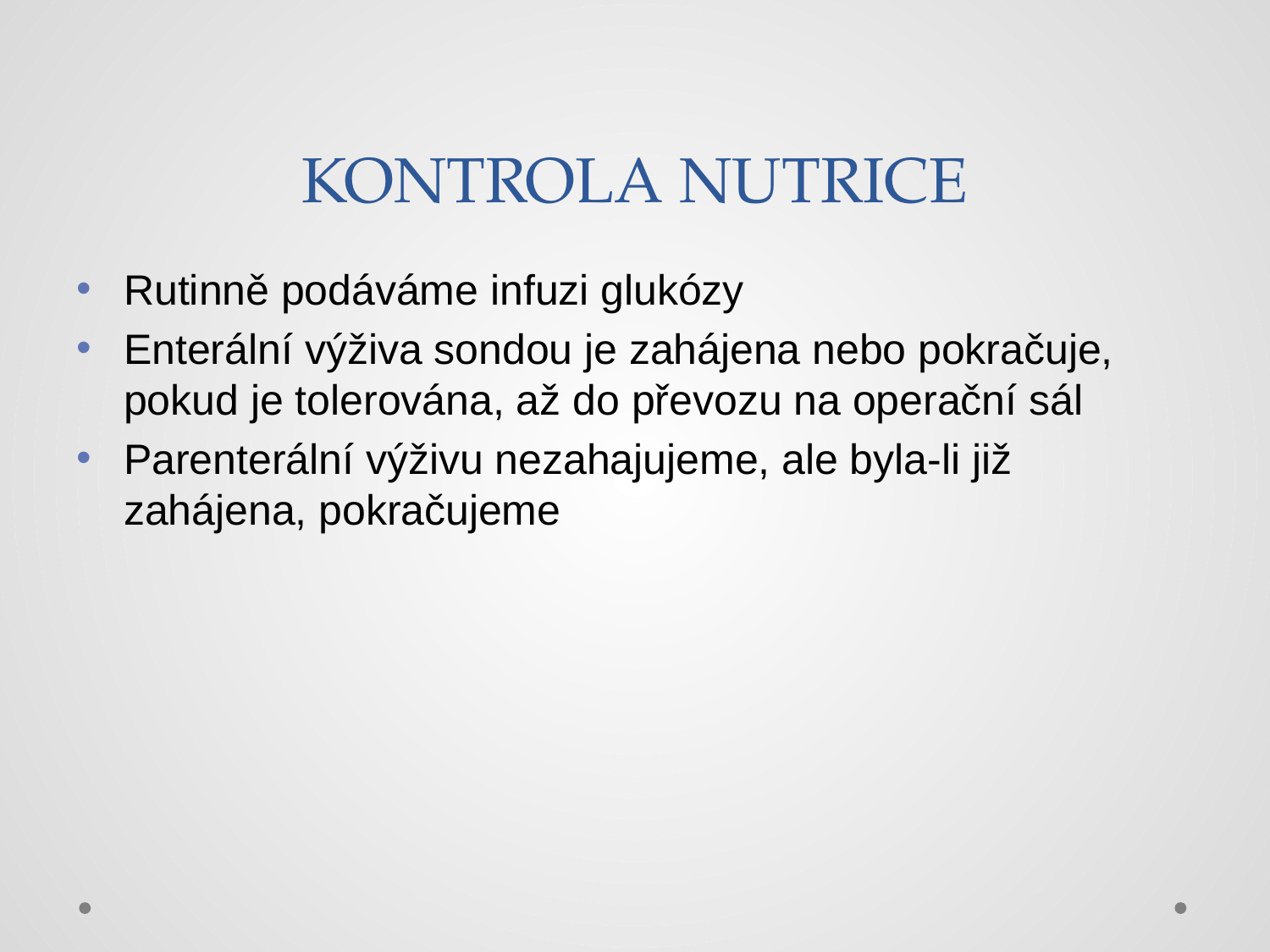

# KONTROLA NUTRICE
Rutinně podáváme infuzi glukózy
Enterální výživa sondou je zahájena nebo pokračuje, pokud je tolerována, až do převozu na operační sál
Parenterální výživu nezahajujeme, ale byla-li již zahájena, pokračujeme